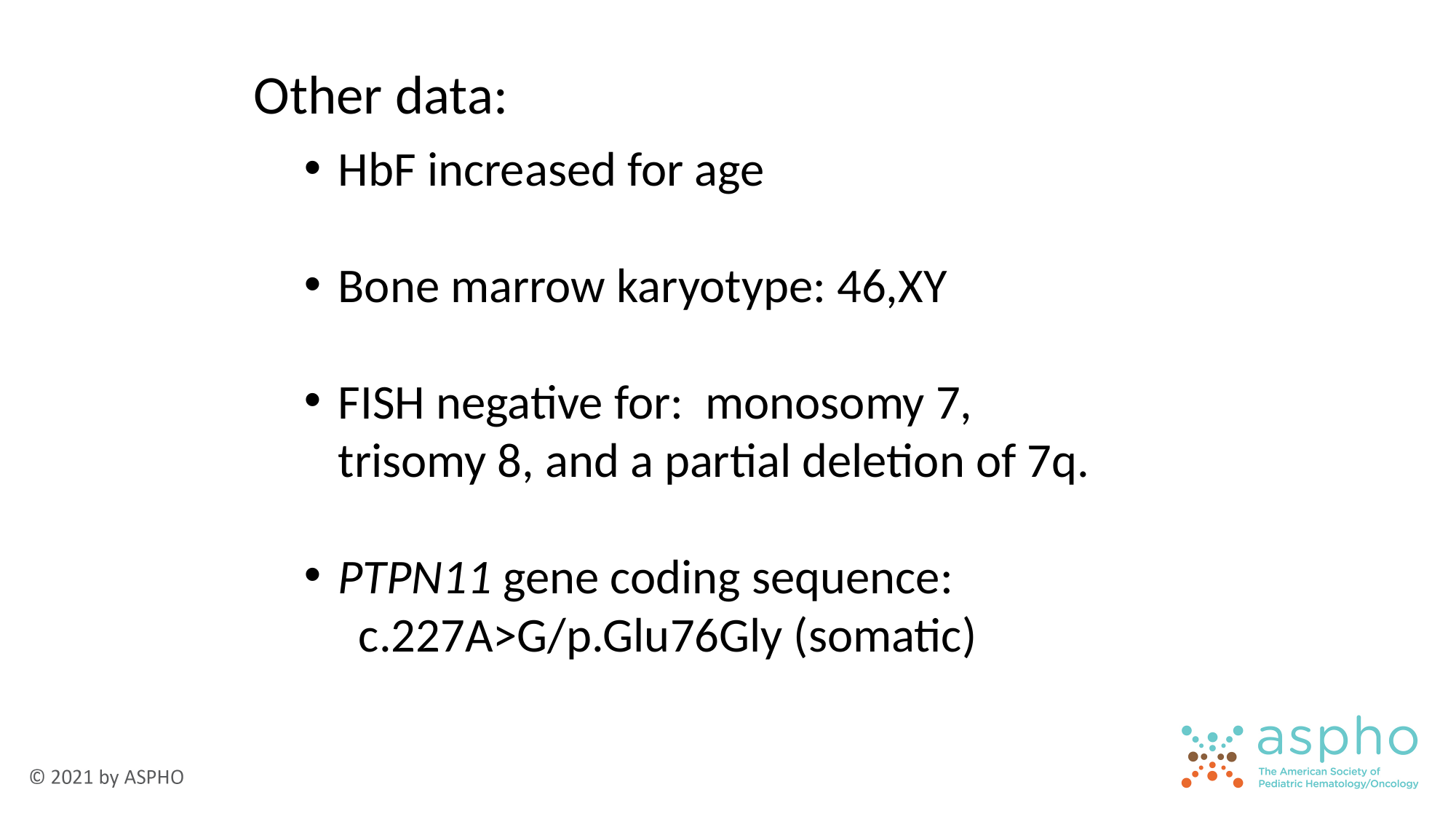

Other data:
HbF increased for age

Bone marrow karyotype: 46,XY

FISH negative for:  monosomy 7, trisomy 8, and a partial deletion of 7q.

PTPN11 gene coding sequence:
c.227A>G/p.Glu76Gly (somatic)